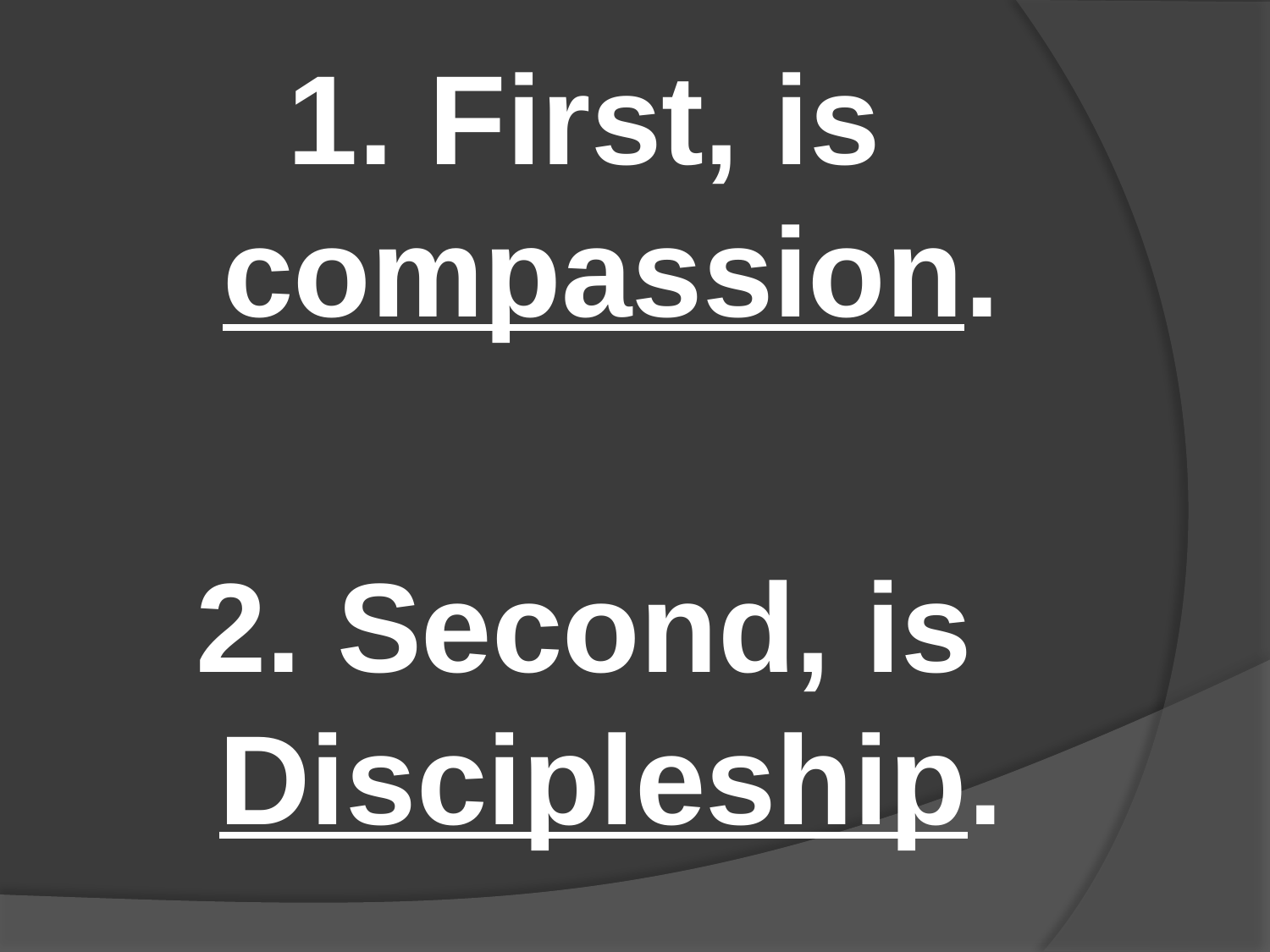

1. First, is compassion.

2. Second, is Discipleship.

#